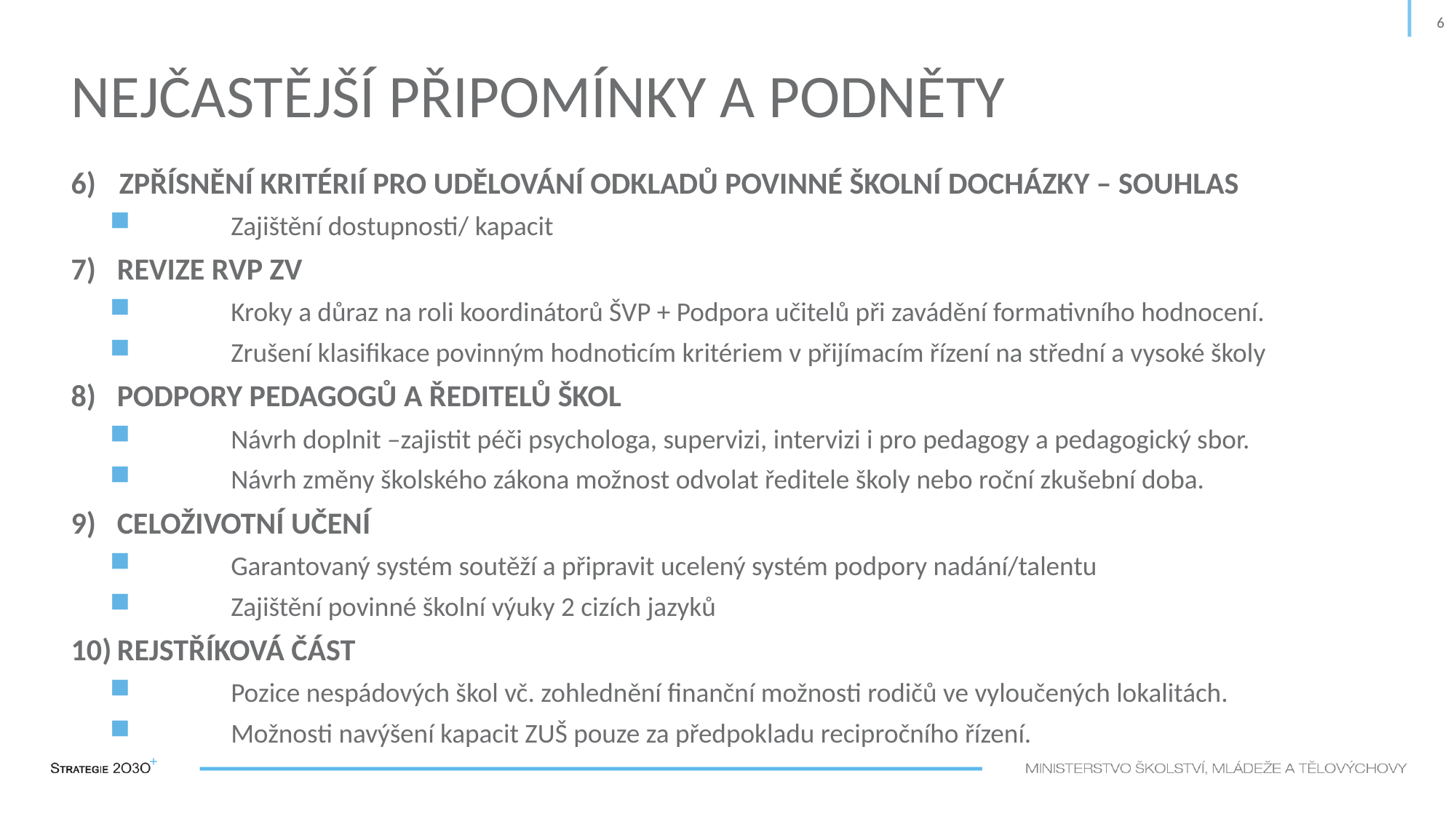

6
# Nejčastější připomínky a podněty
Zpřísnění kritérií pro udělování odkladů povinné školní docházky – souhlas
Zajištění dostupnosti/ kapacit
Revize RVP ZV
Kroky a důraz na roli koordinátorů ŠVP + Podpora učitelů při zavádění formativního hodnocení.
Zrušení klasifikace povinným hodnoticím kritériem v přijímacím řízení na střední a vysoké školy
Podpory pedagogů a ředitelů škol
Návrh doplnit –zajistit péči psychologa, supervizi, intervizi i pro pedagogy a pedagogický sbor.
Návrh změny školského zákona možnost odvolat ředitele školy nebo roční zkušební doba.
Celoživotní učení
Garantovaný systém soutěží a připravit ucelený systém podpory nadání/talentu
Zajištění povinné školní výuky 2 cizích jazyků
Rejstříková část
Pozice nespádových škol vč. zohlednění finanční možnosti rodičů ve vyloučených lokalitách.
Možnosti navýšení kapacit ZUŠ pouze za předpokladu recipročního řízení.